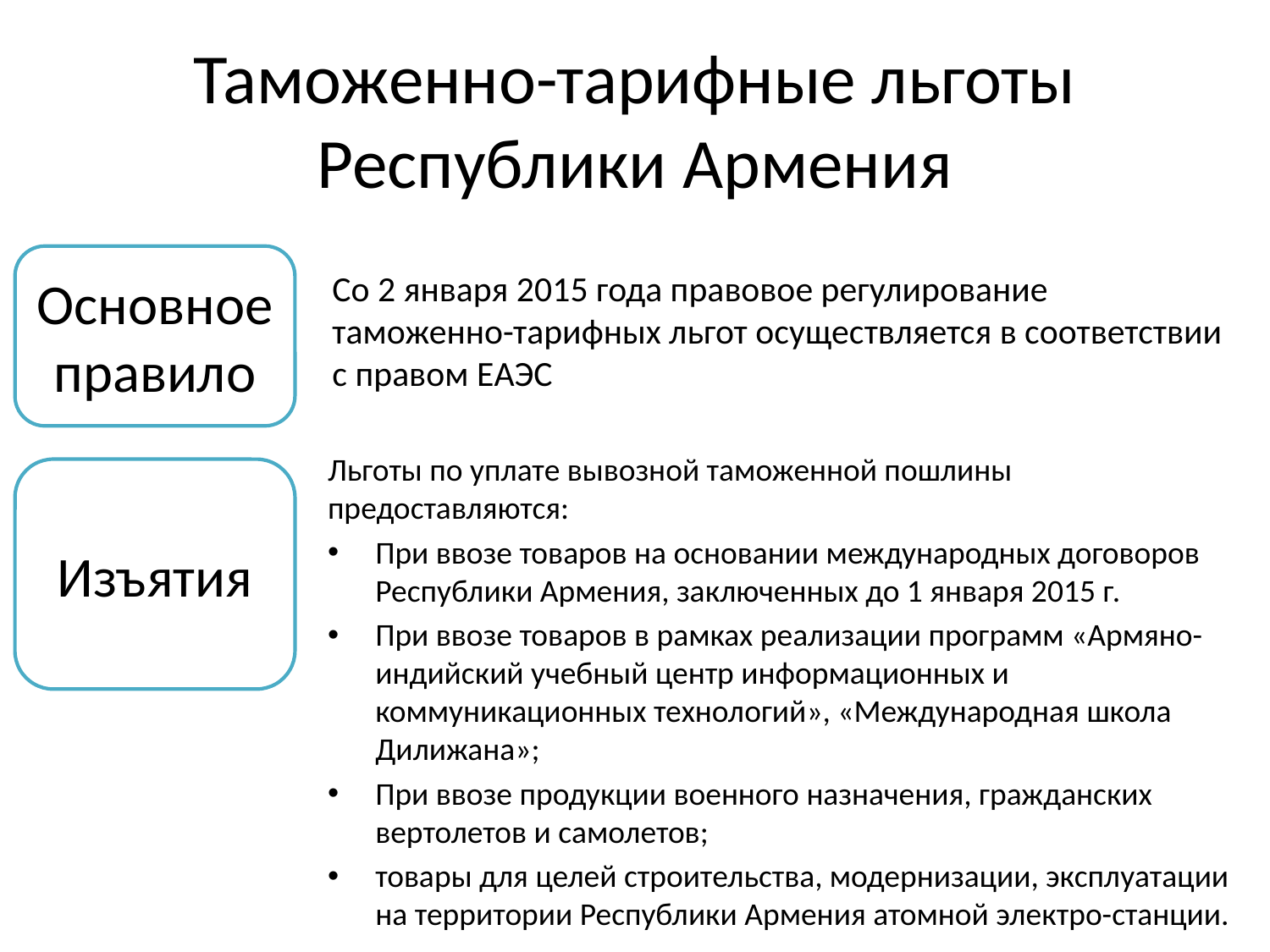

# Таможенно-тарифные льготы Республики Армения
Со 2 января 2015 года правовое регулирование таможенно-тарифных льгот осуществляется в соответствии с правом ЕАЭС
Основное правило
Льготы по уплате вывозной таможенной пошлины предоставляются:
При ввозе товаров на основании международных договоров Республики Армения, заключенных до 1 января 2015 г.
При ввозе товаров в рамках реализации программ «Армяно-индийский учебный центр информационных и коммуникационных технологий», «Международная школа Дилижана»;
При ввозе продукции военного назначения, гражданских вертолетов и самолетов;
товары для целей строительства, модернизации, эксплуатации на территории Республики Армения атомной электро-станции.
Изъятия